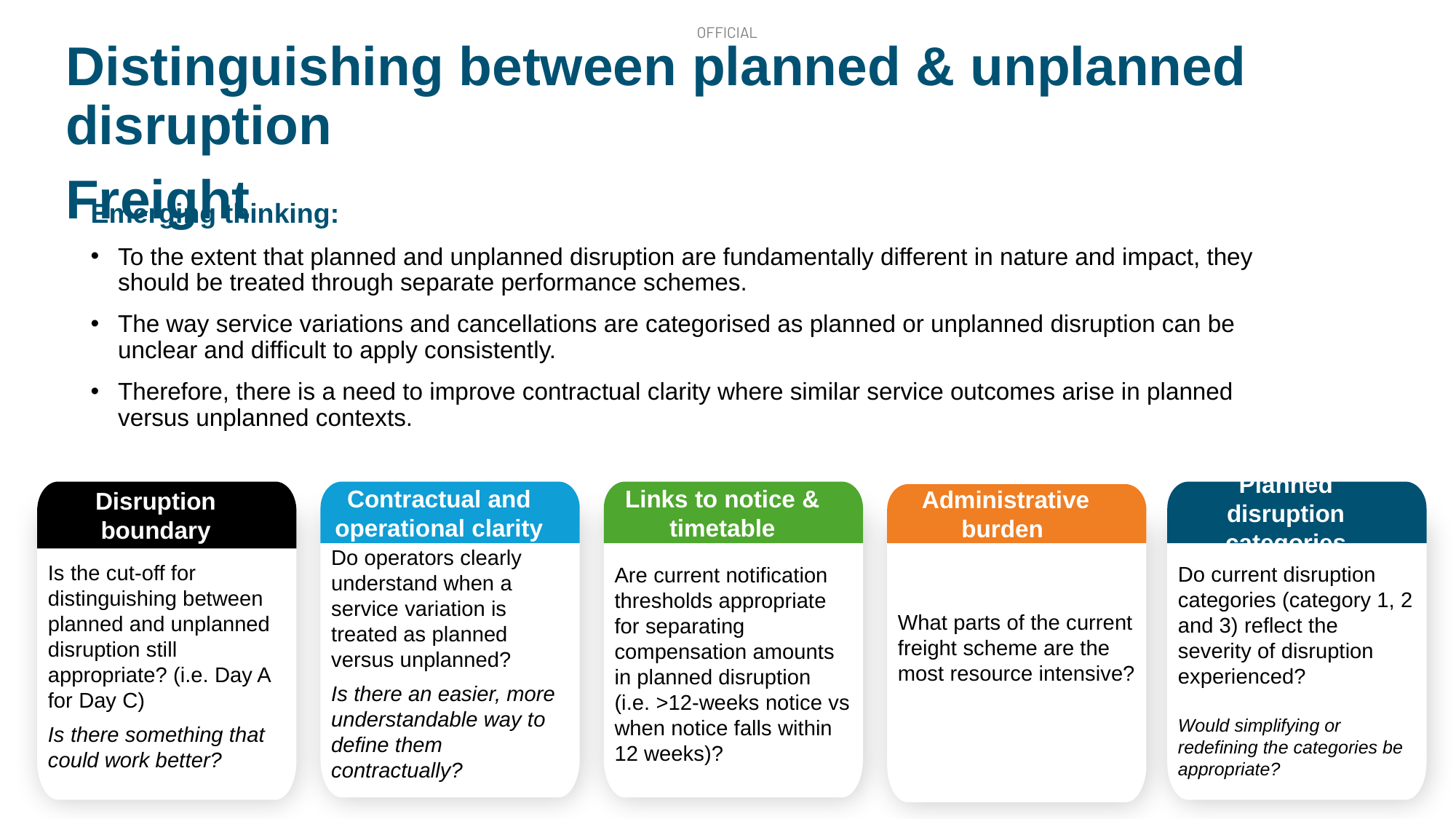

Distinguishing between planned & unplanned disruption
Freight
Emerging thinking:
To the extent that planned and unplanned disruption are fundamentally different in nature and impact, they should be treated through separate performance schemes.
The way service variations and cancellations are categorised as planned or unplanned disruption can be unclear and difficult to apply consistently.
Therefore, there is a need to improve contractual clarity where similar service outcomes arise in planned versus unplanned contexts.
Disruption boundary
Is the cut-off for distinguishing between planned and unplanned disruption still appropriate? (i.e. Day A for Day C)
Is there something that could work better?
Contractual and operational clarity
Do operators clearly understand when a service variation is treated as planned versus unplanned?
Is there an easier, more understandable way to define them contractually?
Links to notice & timetable
Are current notification thresholds appropriate for separating compensation amounts in planned disruption (i.e. >12-weeks notice vs when notice falls within 12 weeks)?
Planned disruption categories
Do current disruption categories (category 1, 2 and 3) reflect the severity of disruption experienced?

Would simplifying or redefining the categories be appropriate?
Administrative burden
What parts of the current freight scheme are the most resource intensive?